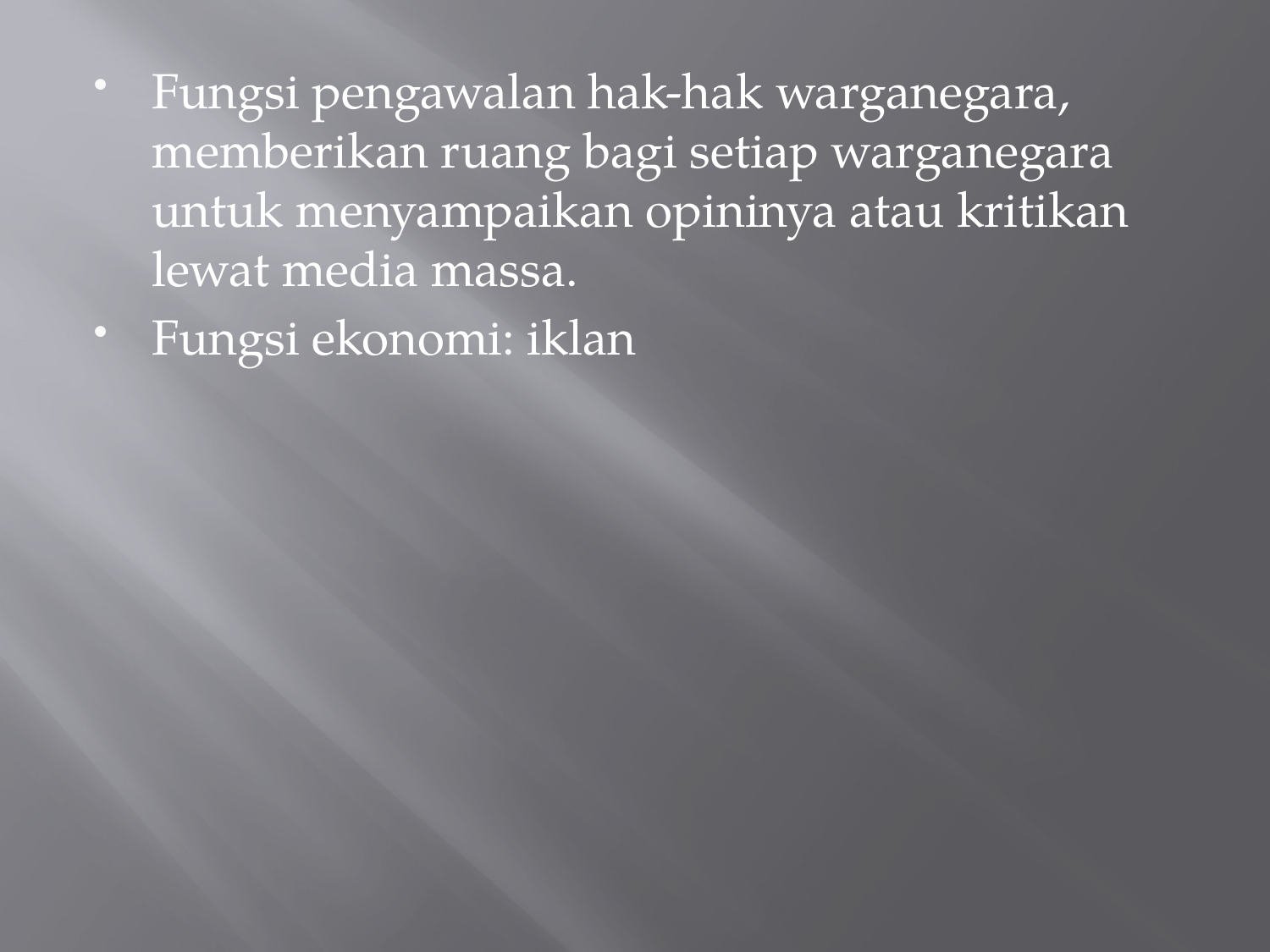

Fungsi pengawalan hak-hak warganegara, memberikan ruang bagi setiap warganegara untuk menyampaikan opininya atau kritikan lewat media massa.
Fungsi ekonomi: iklan